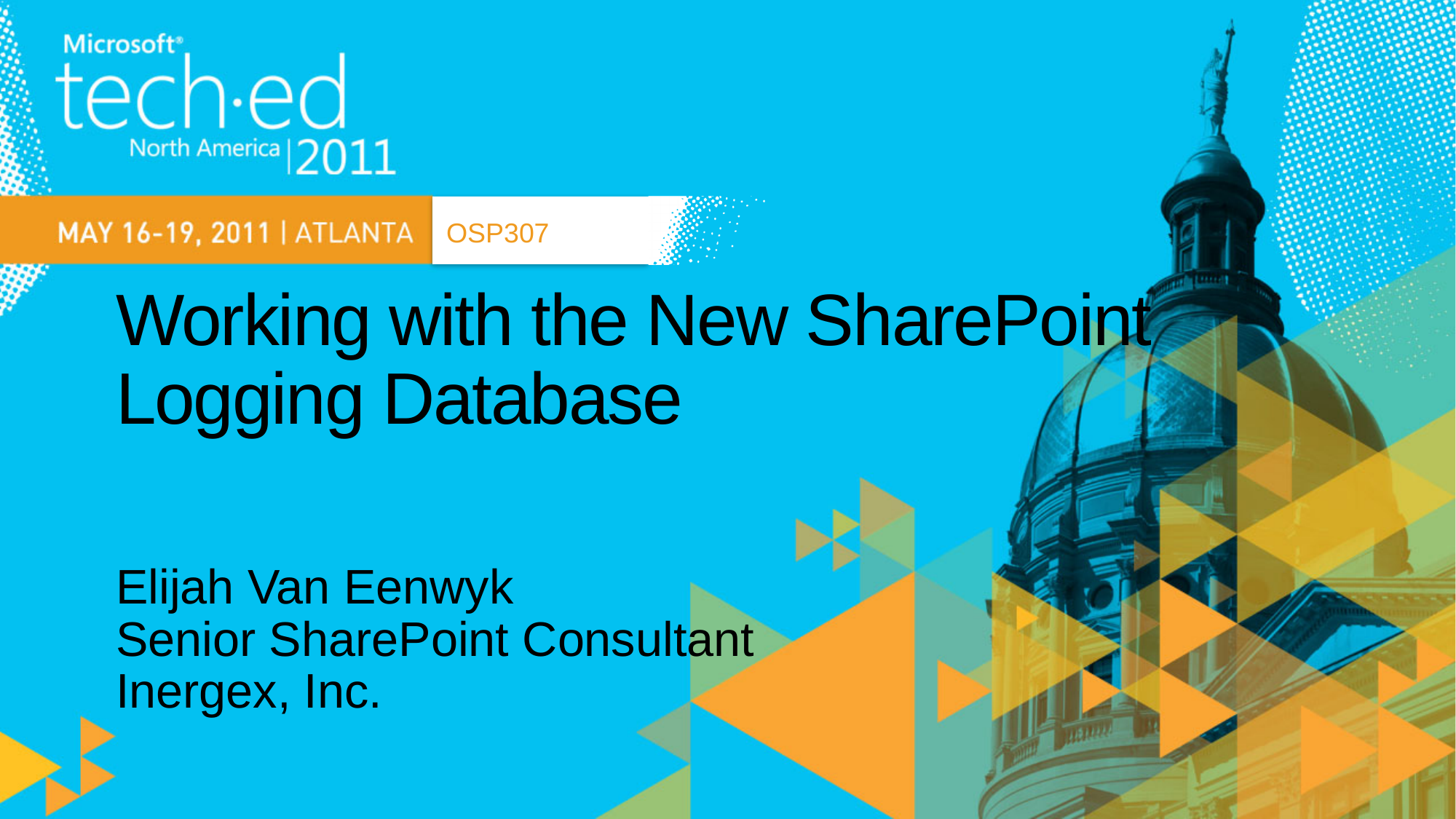

OSP307
# Working with the New SharePoint Logging Database
Elijah Van Eenwyk
Senior SharePoint Consultant
Inergex, Inc.